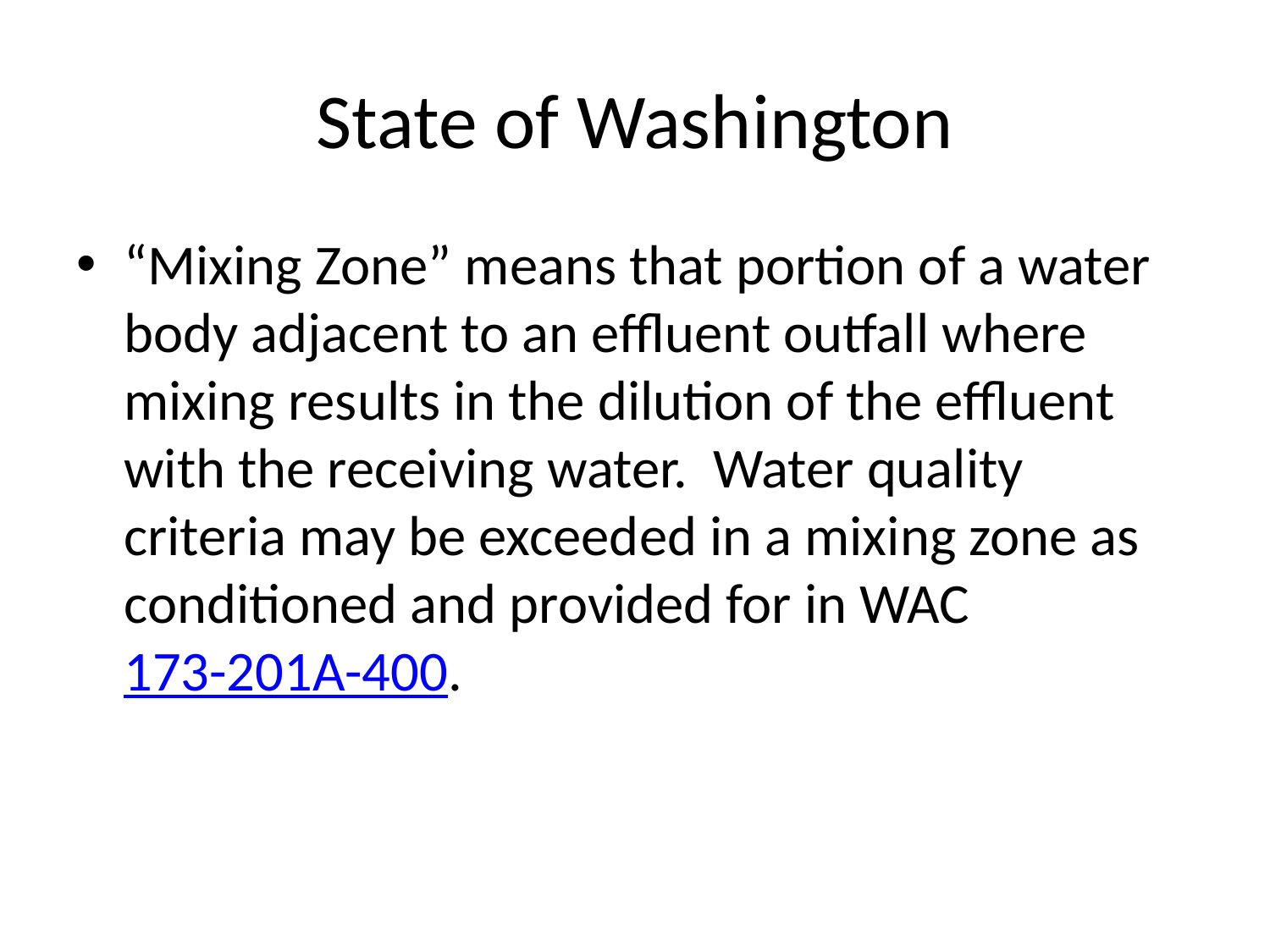

# State of Washington
“Mixing Zone” means that portion of a water body adjacent to an effluent outfall where mixing results in the dilution of the effluent with the receiving water.  Water quality criteria may be exceeded in a mixing zone as conditioned and provided for in WAC 173-201A-400.